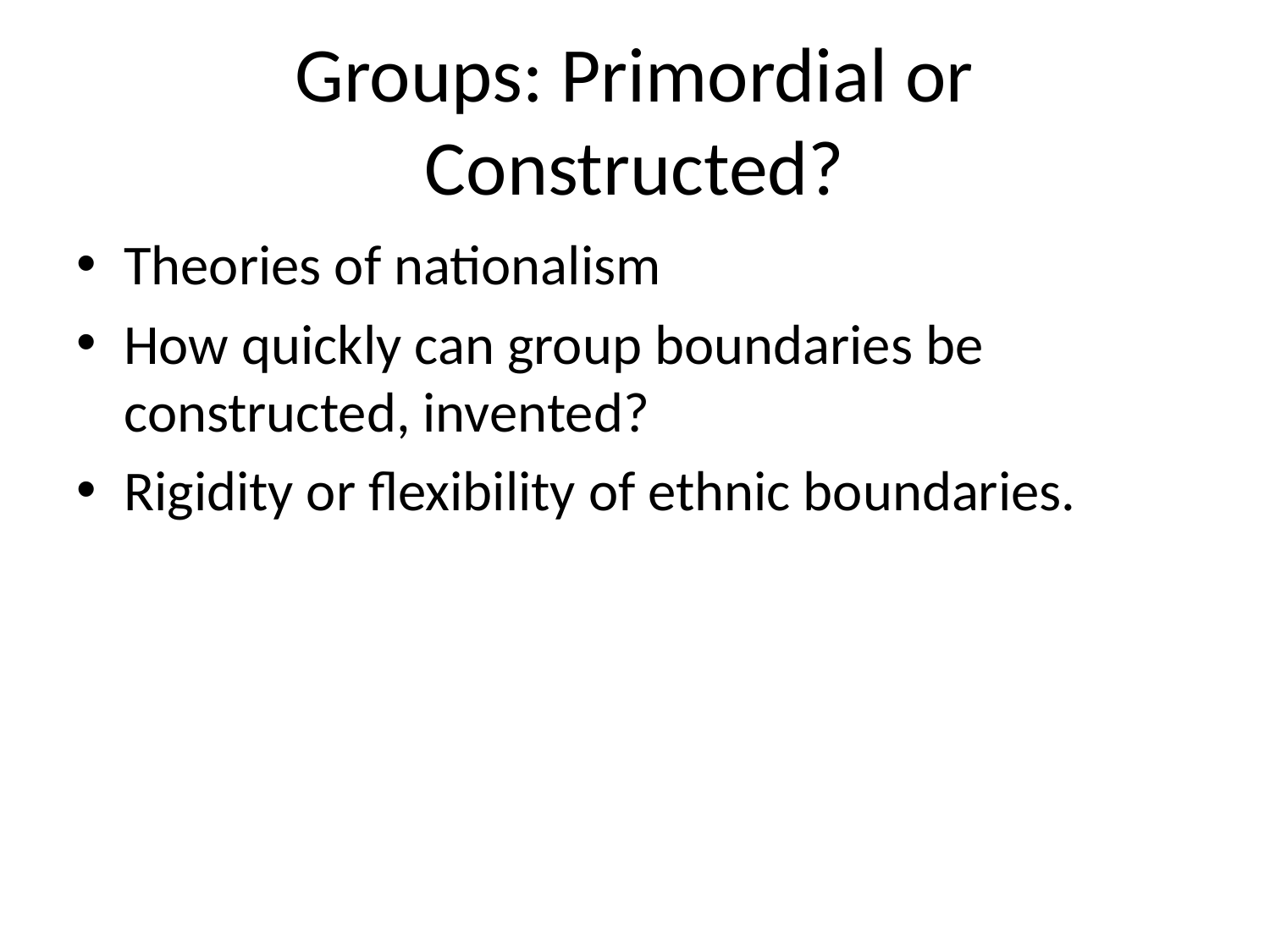

# Groups: Primordial or Constructed?
Theories of nationalism
How quickly can group boundaries be constructed, invented?
Rigidity or flexibility of ethnic boundaries.